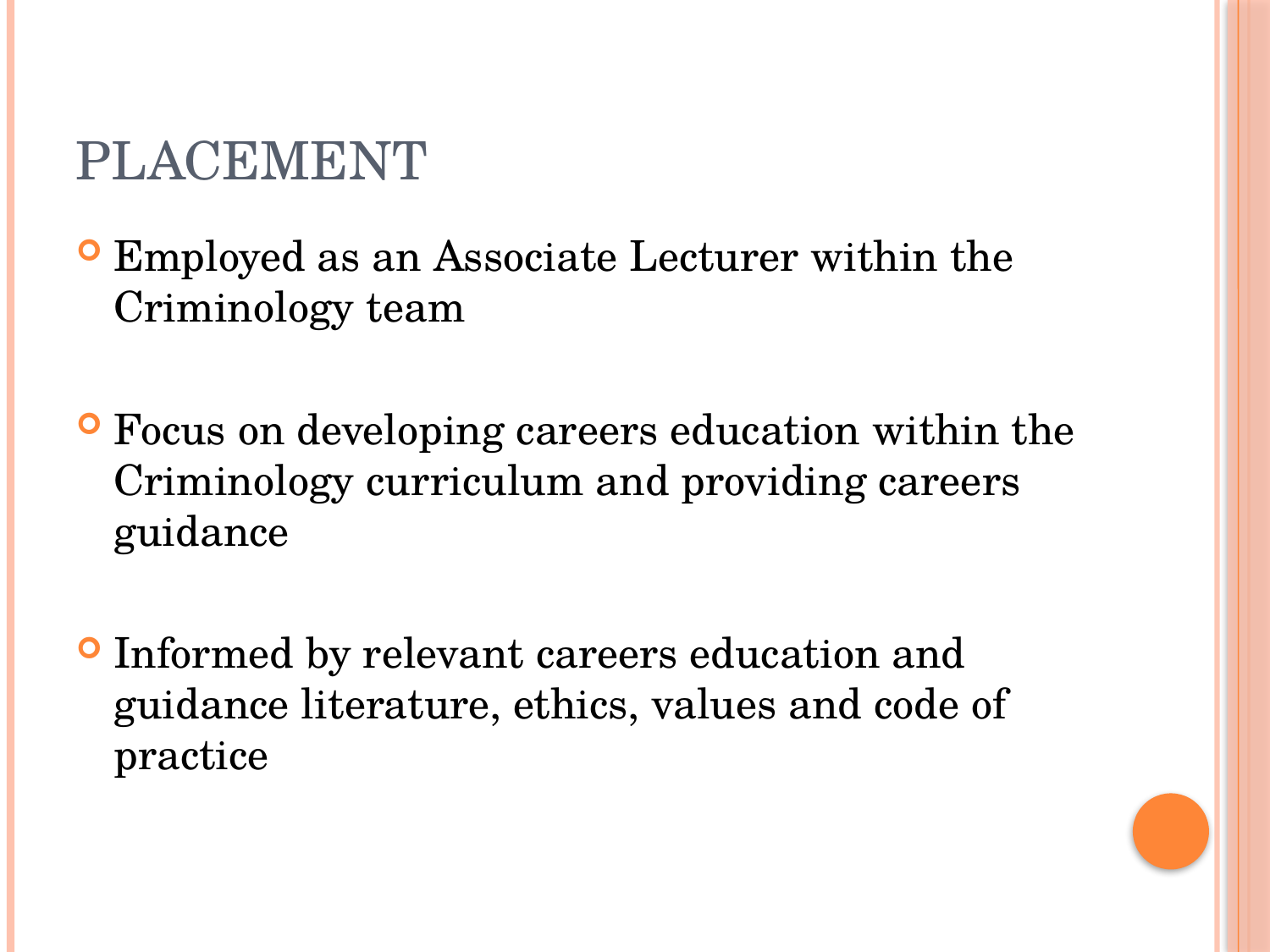

# Placement
Employed as an Associate Lecturer within the Criminology team

Focus on developing careers education within the Criminology curriculum and providing careers guidance

Informed by relevant careers education and guidance literature, ethics, values and code of practice